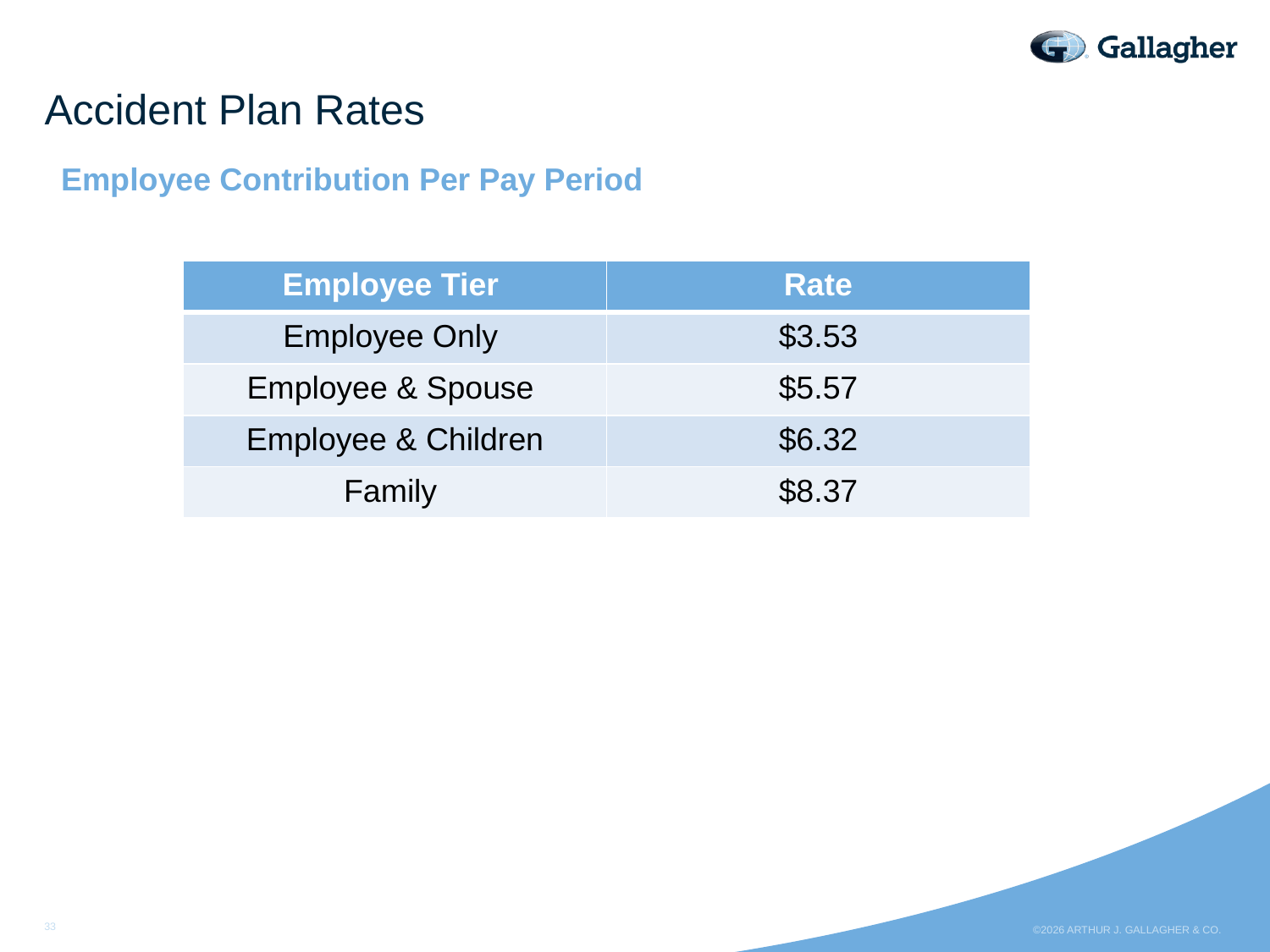

# Accident Plan Rates
Employee Contribution Per Pay Period
| Employee Tier | Rate |
| --- | --- |
| Employee Only | $3.53 |
| Employee & Spouse | $5.57 |
| Employee & Children | $6.32 |
| Family | $8.37 |